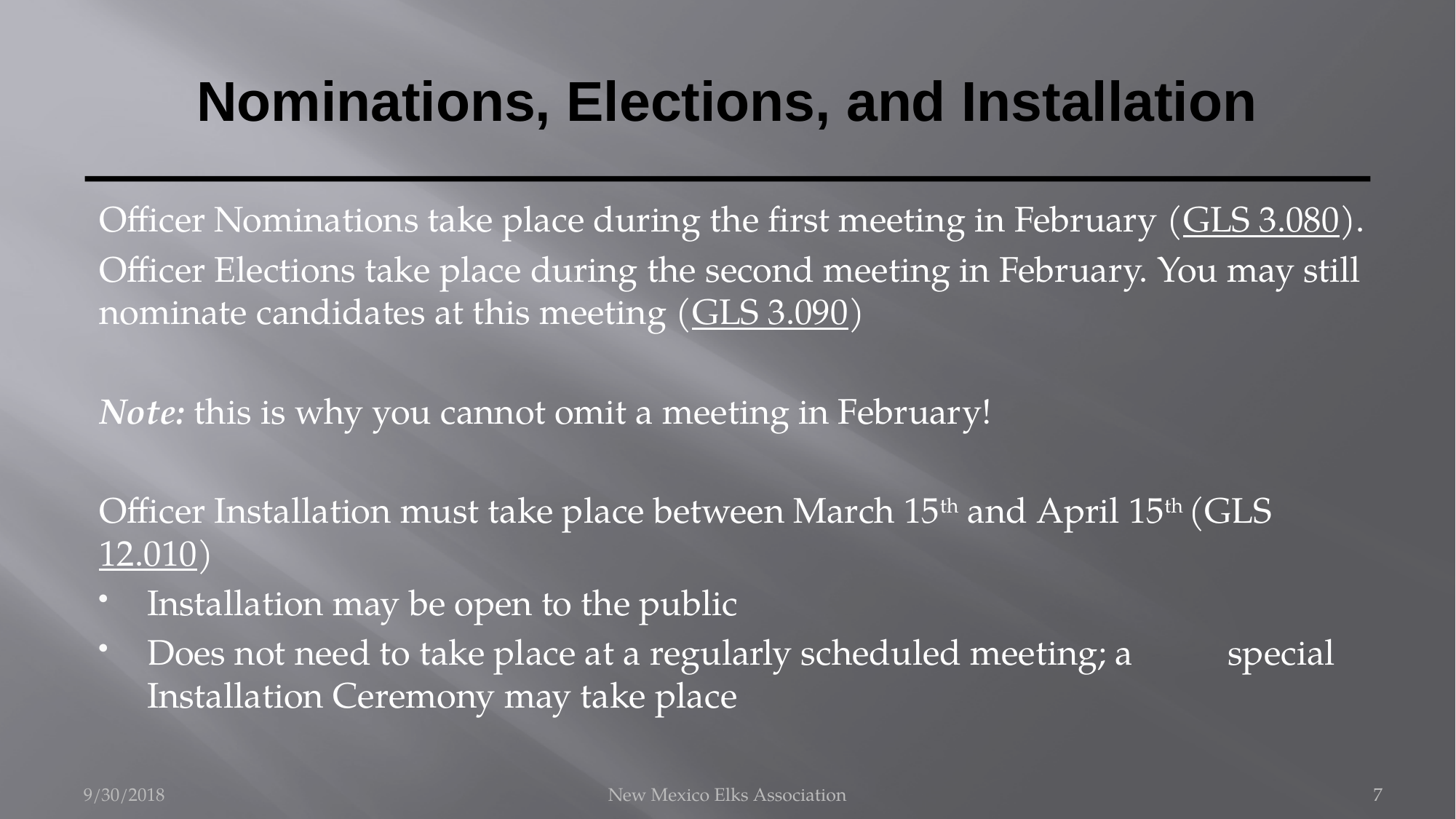

# Nominations, Elections, and Installation
Officer Nominations take place during the first meeting in February (GLS 3.080).
Officer Elections take place during the second meeting in February. You may still nominate candidates at this meeting (GLS 3.090)

Note: this is why you cannot omit a meeting in February!

Officer Installation must take place between March 15th and April 15th (GLS 12.010)
	Installation may be open to the public
	Does not need to take place at a regularly scheduled meeting; a 	special Installation Ceremony may take place

9/30/2018
New Mexico Elks Association
7